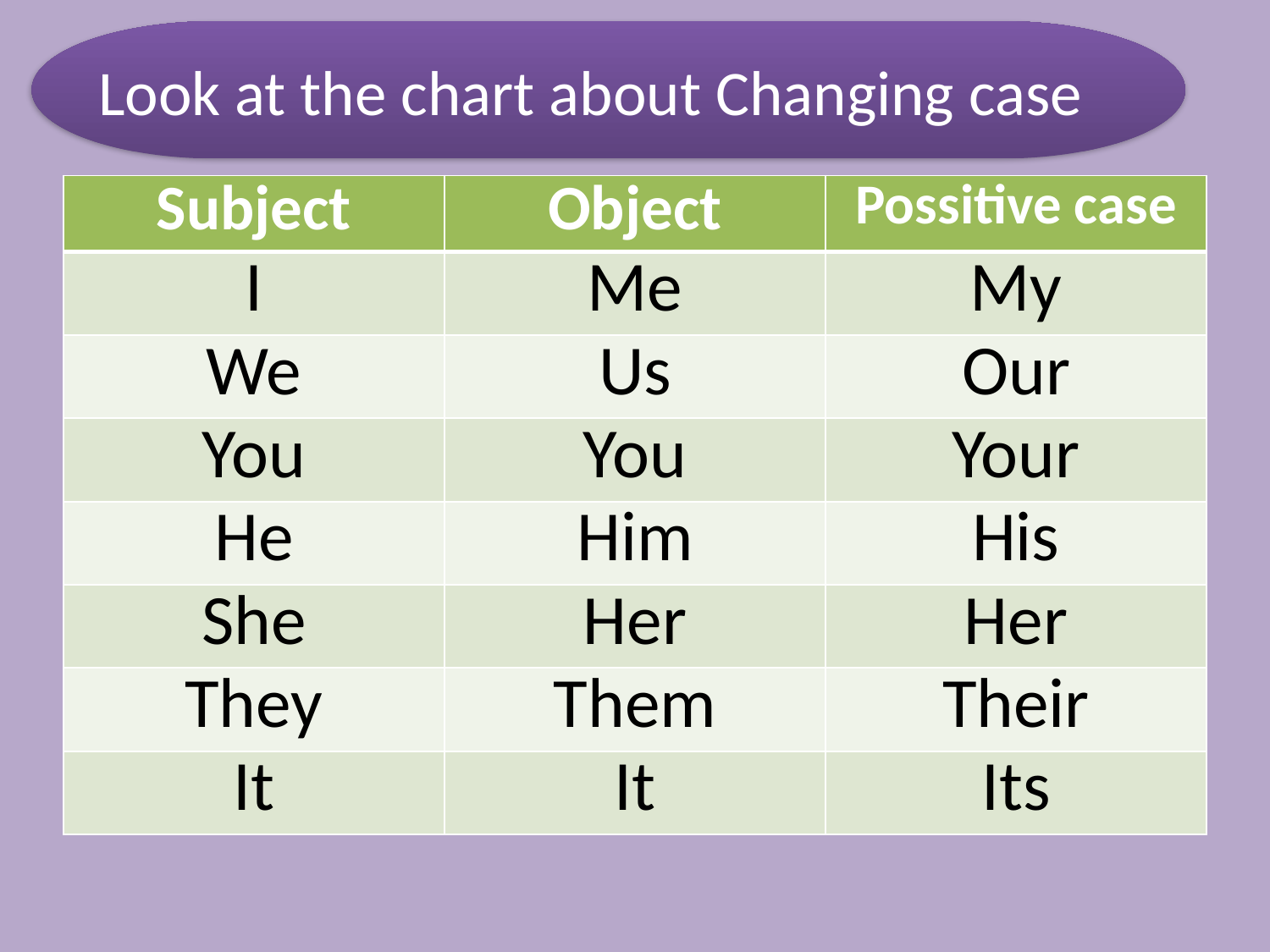

Look at the chart about Changing case
#
| Subject | Object | Possitive case |
| --- | --- | --- |
| I | Me | My |
| We | Us | Our |
| You | You | Your |
| He | Him | His |
| She | Her | Her |
| They | Them | Their |
| It | It | Its |